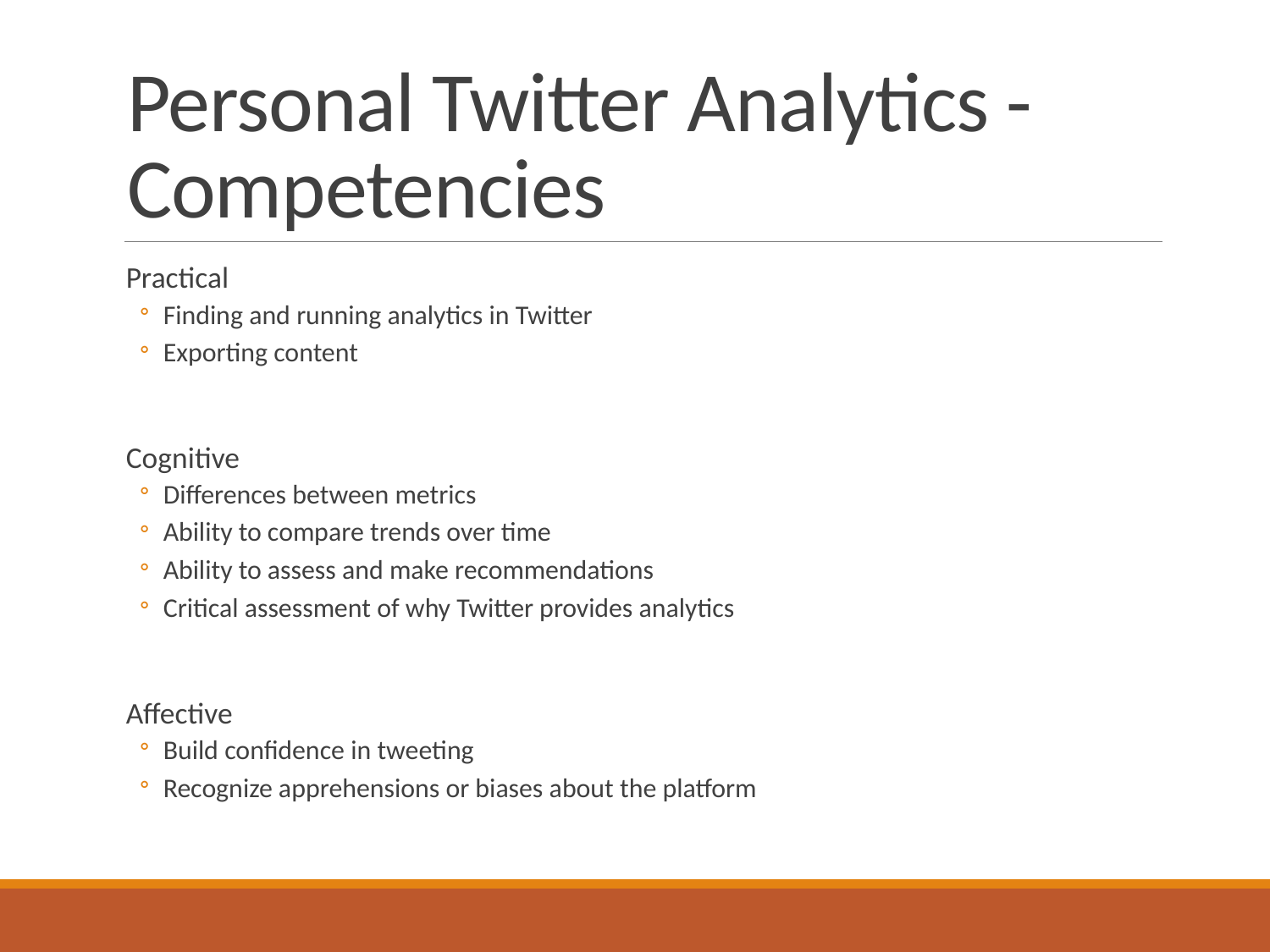

# Personal Twitter Analytics - Competencies
Practical
Finding and running analytics in Twitter
Exporting content

Cognitive
Differences between metrics
Ability to compare trends over time
Ability to assess and make recommendations
Critical assessment of why Twitter provides analytics

Affective
Build confidence in tweeting
Recognize apprehensions or biases about the platform